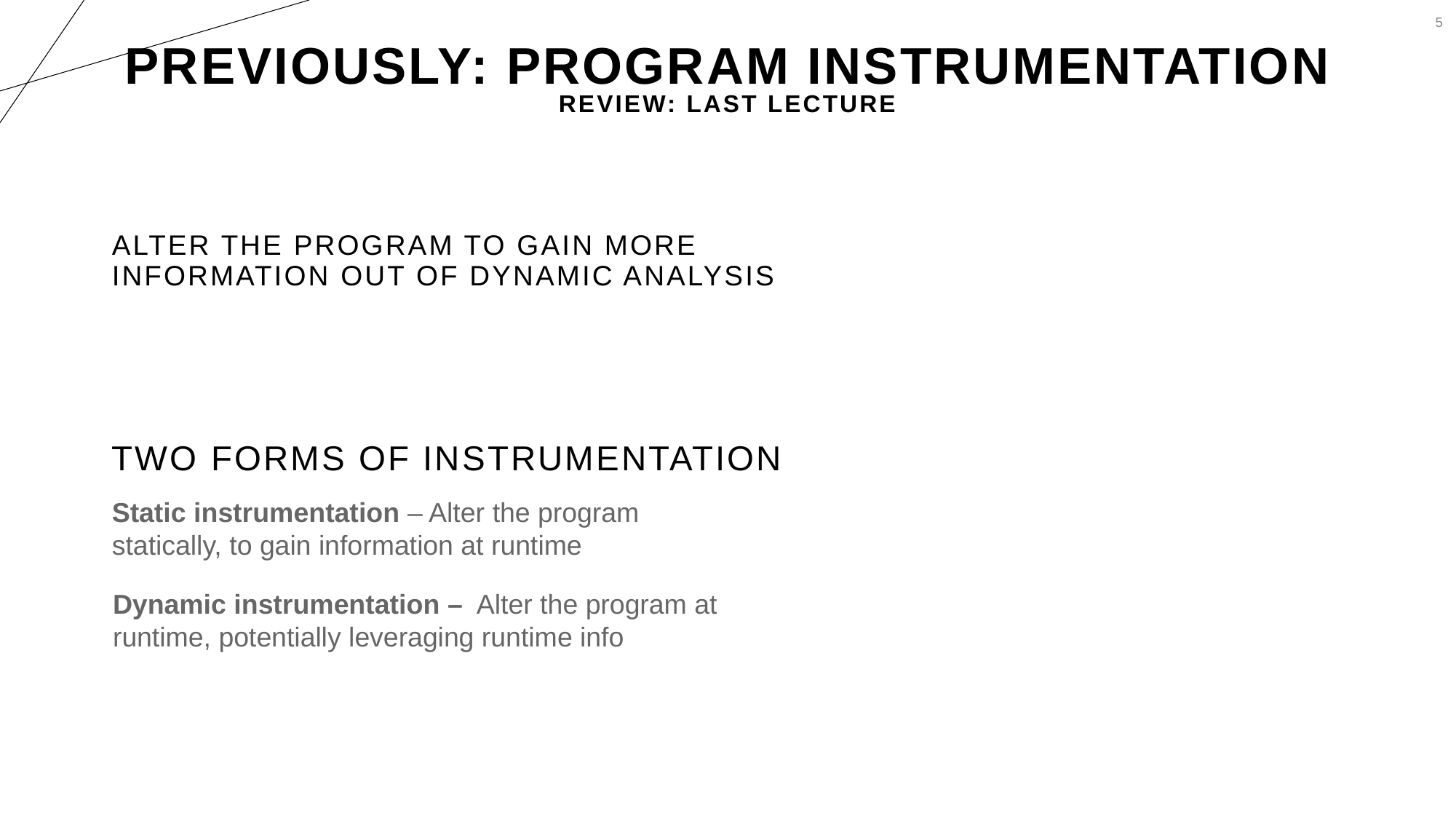

5
# Previously: Program Instrumentation
Review: Last Lecture
Alter the program to gain more information out of dynamic analysis
Two forms of instrumentation
Static instrumentation – Alter the program statically, to gain information at runtime
Dynamic instrumentation –  Alter the program at runtime, potentially leveraging runtime info